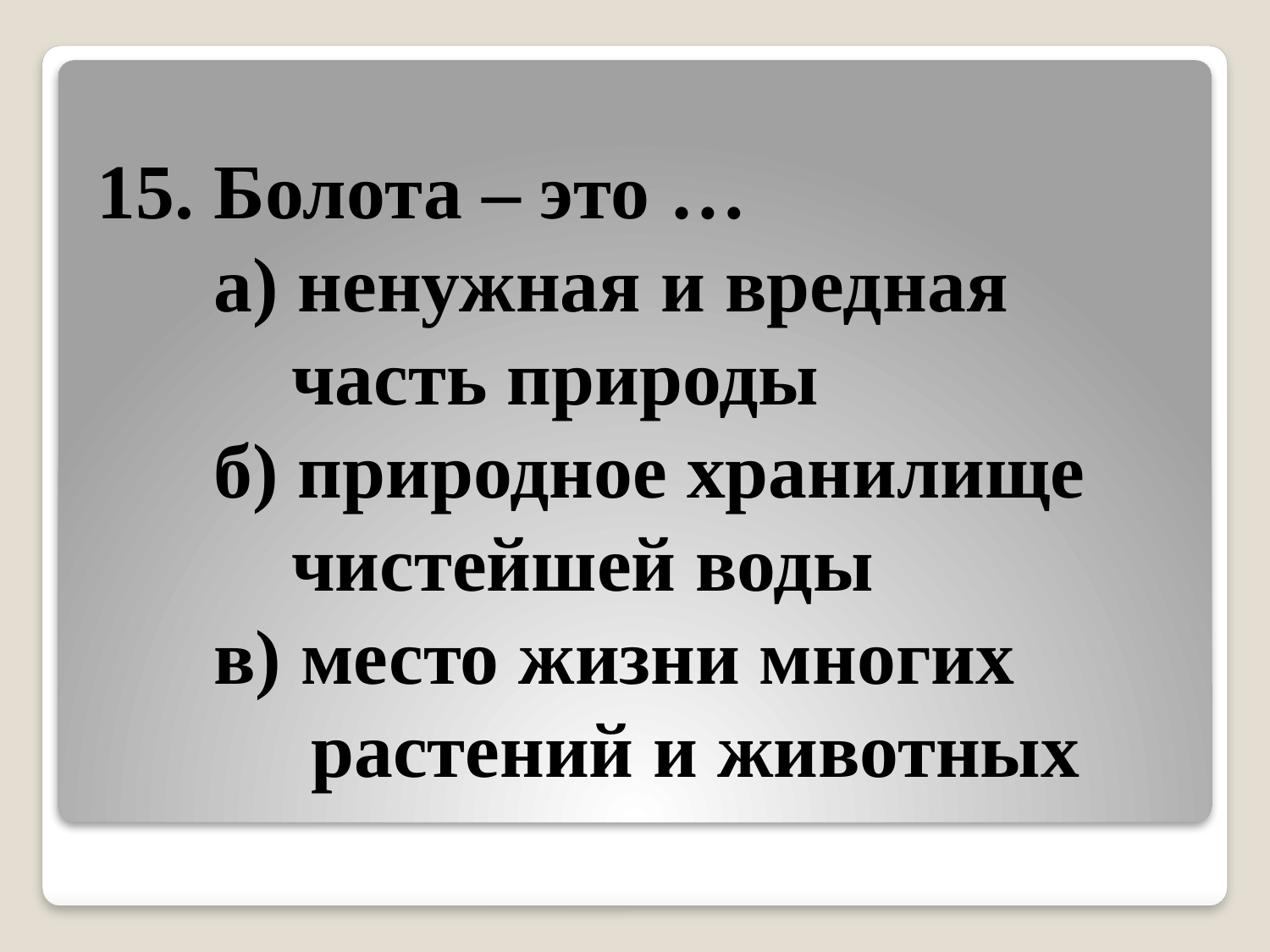

# 15. Болота – это … а) ненужная и вредная часть природы б) природное хранилище чистейшей воды в) место жизни многих растений и животных